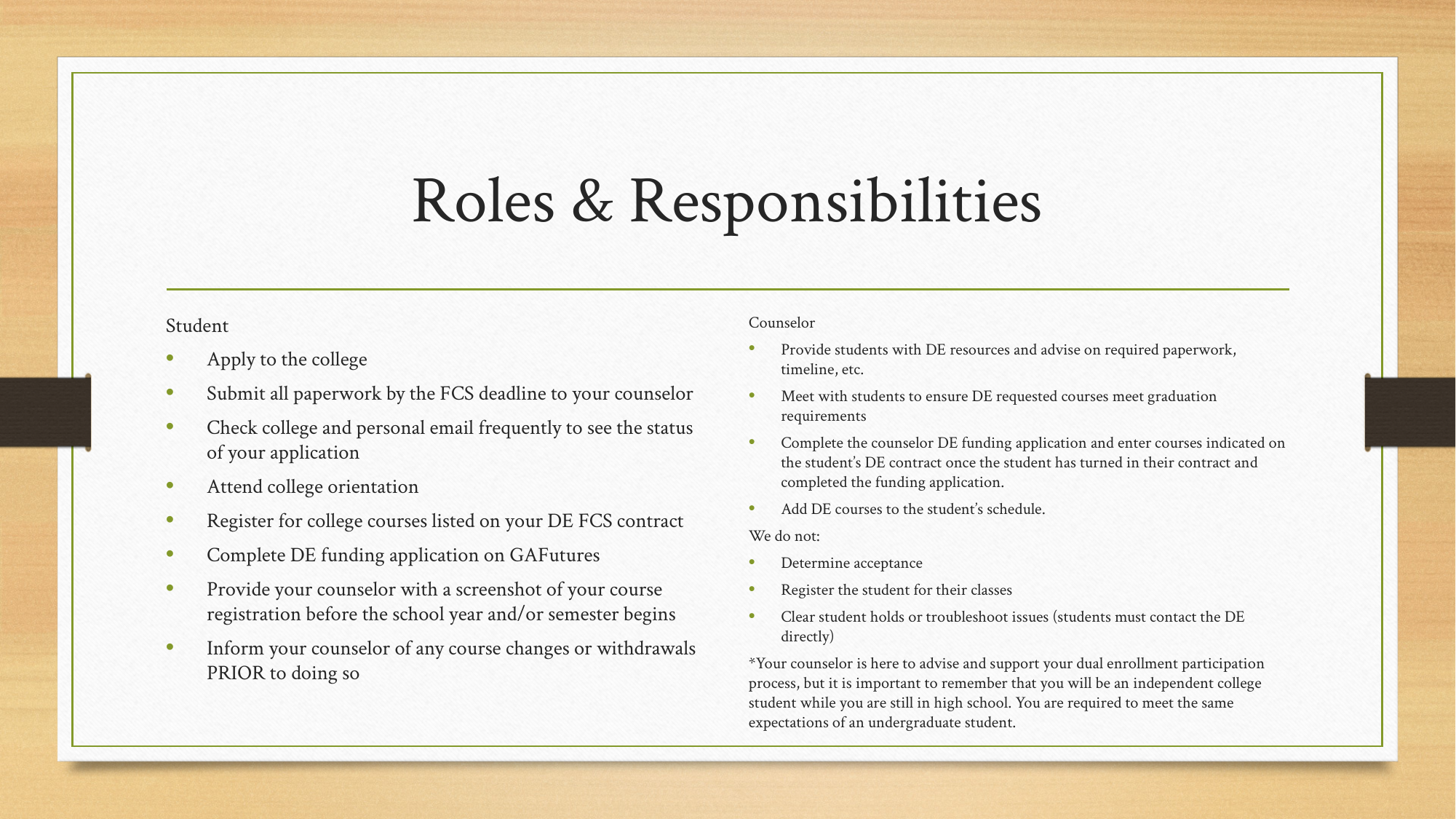

# Roles & Responsibilities
Student
Apply to the college
Submit all paperwork by the FCS deadline to your counselor
Check college and personal email frequently to see the status of your application
Attend college orientation
Register for college courses listed on your DE FCS contract
Complete DE funding application on GAFutures
Provide your counselor with a screenshot of your course registration before the school year and/or semester begins
Inform your counselor of any course changes or withdrawals PRIOR to doing so

Counselor
Provide students with DE resources and advise on required paperwork, timeline, etc.
Meet with students to ensure DE requested courses meet graduation requirements
Complete the counselor DE funding application and enter courses indicated on the student’s DE contract once the student has turned in their contract and completed the funding application.
Add DE courses to the student’s schedule.
We do not:
Determine acceptance
Register the student for their classes
Clear student holds or troubleshoot issues (students must contact the DE directly)
*Your counselor is here to advise and support your dual enrollment participation process, but it is important to remember that you will be an independent college student while you are still in high school. You are required to meet the same expectations of an undergraduate student.